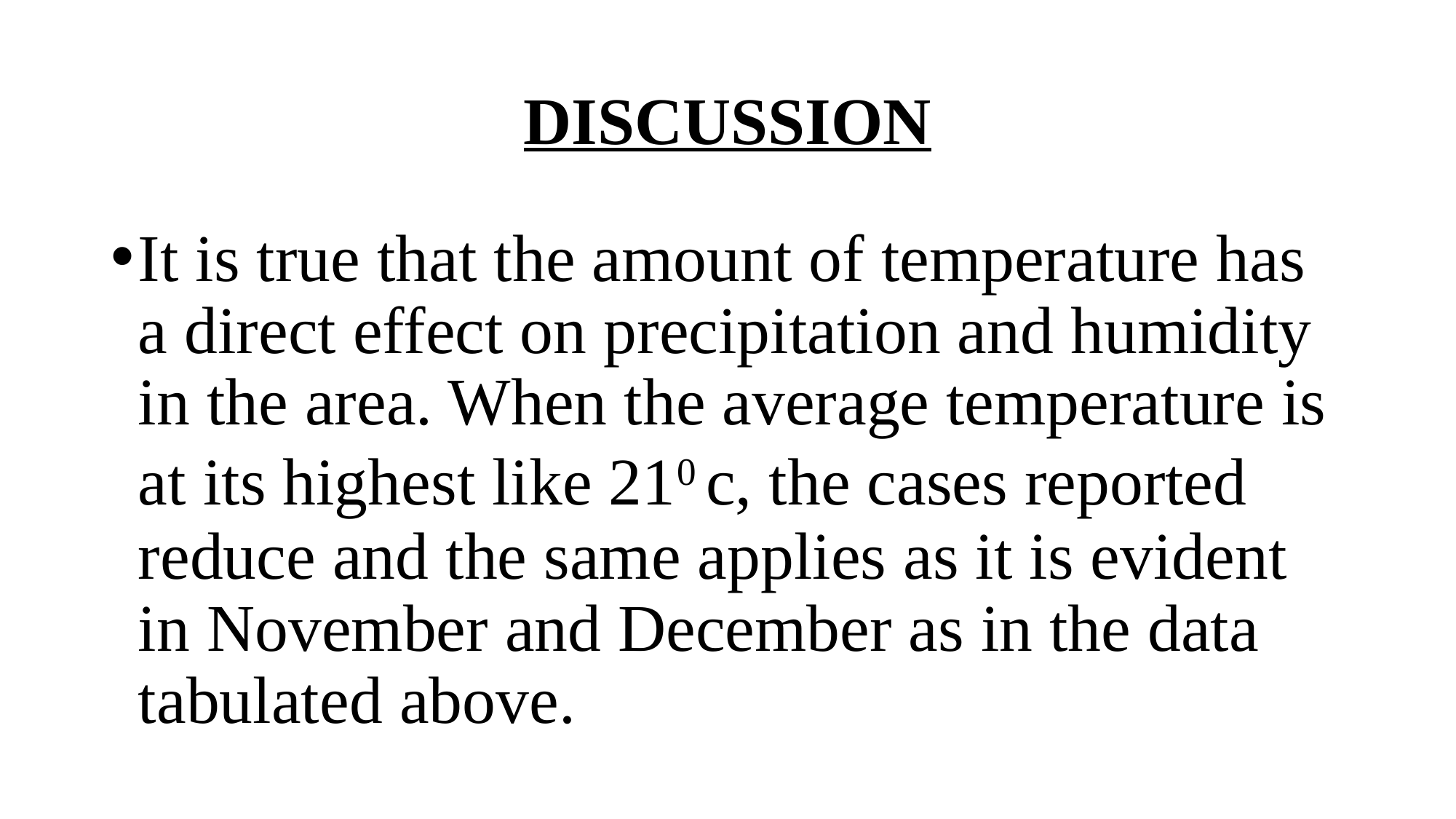

# DISCUSSION
It is true that the amount of temperature has a direct effect on precipitation and humidity in the area. When the average temperature is at its highest like 210 c, the cases reported reduce and the same applies as it is evident in November and December as in the data tabulated above.